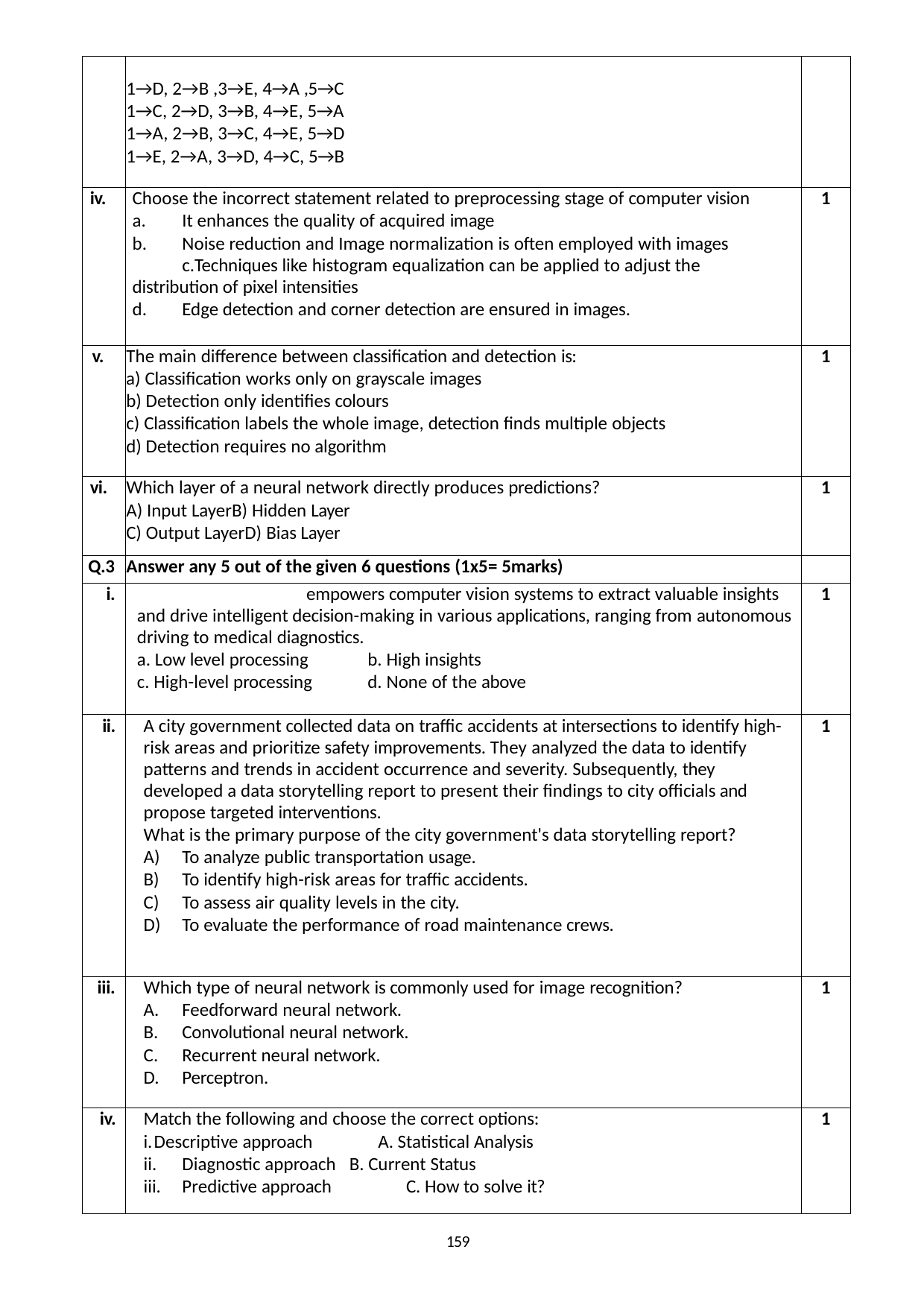

|  | 1→D, 2→B ,3→E, 4→A ,5→C 1→C, 2→D, 3→B, 4→E, 5→A 1→A, 2→B, 3→C, 4→E, 5→D 1→E, 2→A, 3→D, 4→C, 5→B |  |
| --- | --- | --- |
| iv. | Choose the incorrect statement related to preprocessing stage of computer vision It enhances the quality of acquired image Noise reduction and Image normalization is often employed with images Techniques like histogram equalization can be applied to adjust the distribution of pixel intensities Edge detection and corner detection are ensured in images. | 1 |
| v. | The main difference between classification and detection is: Classification works only on grayscale images Detection only identifies colours Classification labels the whole image, detection finds multiple objects Detection requires no algorithm | 1 |
| vi. | Which layer of a neural network directly produces predictions? A) Input LayerB) Hidden Layer C) Output LayerD) Bias Layer | 1 |
| Q.3 | Answer any 5 out of the given 6 questions (1x5= 5marks) |  |
| i. | empowers computer vision systems to extract valuable insights and drive intelligent decision-making in various applications, ranging from autonomous driving to medical diagnostics. a. Low level processing b. High insights c. High-level processing d. None of the above | 1 |
| ii. | A city government collected data on traffic accidents at intersections to identify high- risk areas and prioritize safety improvements. They analyzed the data to identify patterns and trends in accident occurrence and severity. Subsequently, they developed a data storytelling report to present their findings to city officials and propose targeted interventions. What is the primary purpose of the city government's data storytelling report? To analyze public transportation usage. To identify high-risk areas for traffic accidents. To assess air quality levels in the city. To evaluate the performance of road maintenance crews. | 1 |
| iii. | Which type of neural network is commonly used for image recognition? Feedforward neural network. Convolutional neural network. Recurrent neural network. Perceptron. | 1 |
| iv. | Match the following and choose the correct options: Descriptive approach A. Statistical Analysis Diagnostic approach B. Current Status Predictive approach C. How to solve it? | 1 |
159